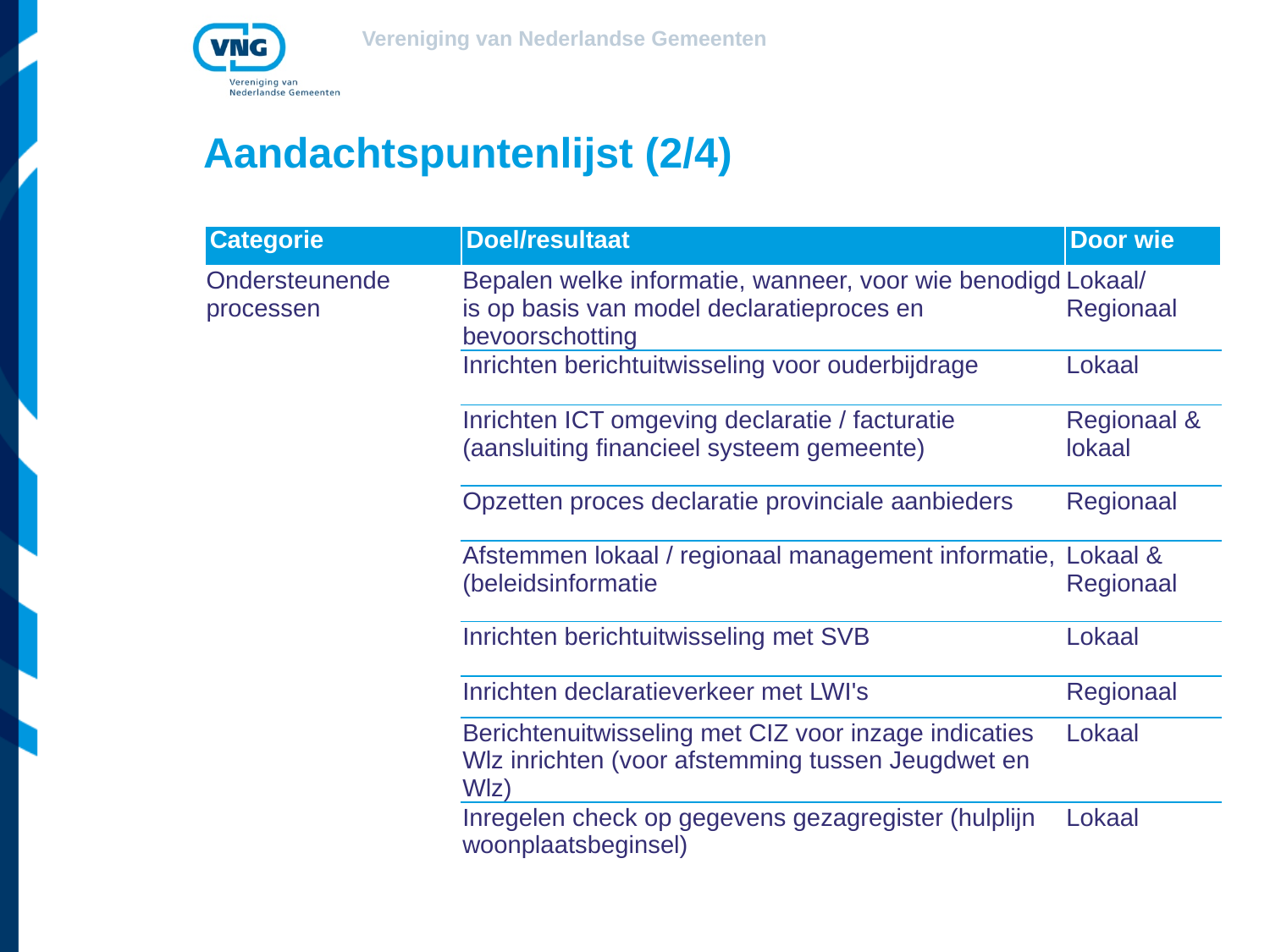

# Aandachtspuntenlijst (2/4)
| Categorie | Doel/resultaat | Door wie |
| --- | --- | --- |
| Ondersteunende processen | Bepalen welke informatie, wanneer, voor wie benodigd is op basis van model declaratieproces en bevoorschotting | Lokaal/ Regionaal |
|  | Inrichten berichtuitwisseling voor ouderbijdrage | Lokaal |
|  | Inrichten ICT omgeving declaratie / facturatie (aansluiting financieel systeem gemeente) | Regionaal & lokaal |
|  | Opzetten proces declaratie provinciale aanbieders | Regionaal |
|  | Afstemmen lokaal / regionaal management informatie, (beleidsinformatie | Lokaal & Regionaal |
|  | Inrichten berichtuitwisseling met SVB | Lokaal |
|  | Inrichten declaratieverkeer met LWI's | Regionaal |
|  | Berichtenuitwisseling met CIZ voor inzage indicaties Wlz inrichten (voor afstemming tussen Jeugdwet en Wlz) | Lokaal |
|  | Inregelen check op gegevens gezagregister (hulplijn woonplaatsbeginsel) | Lokaal |